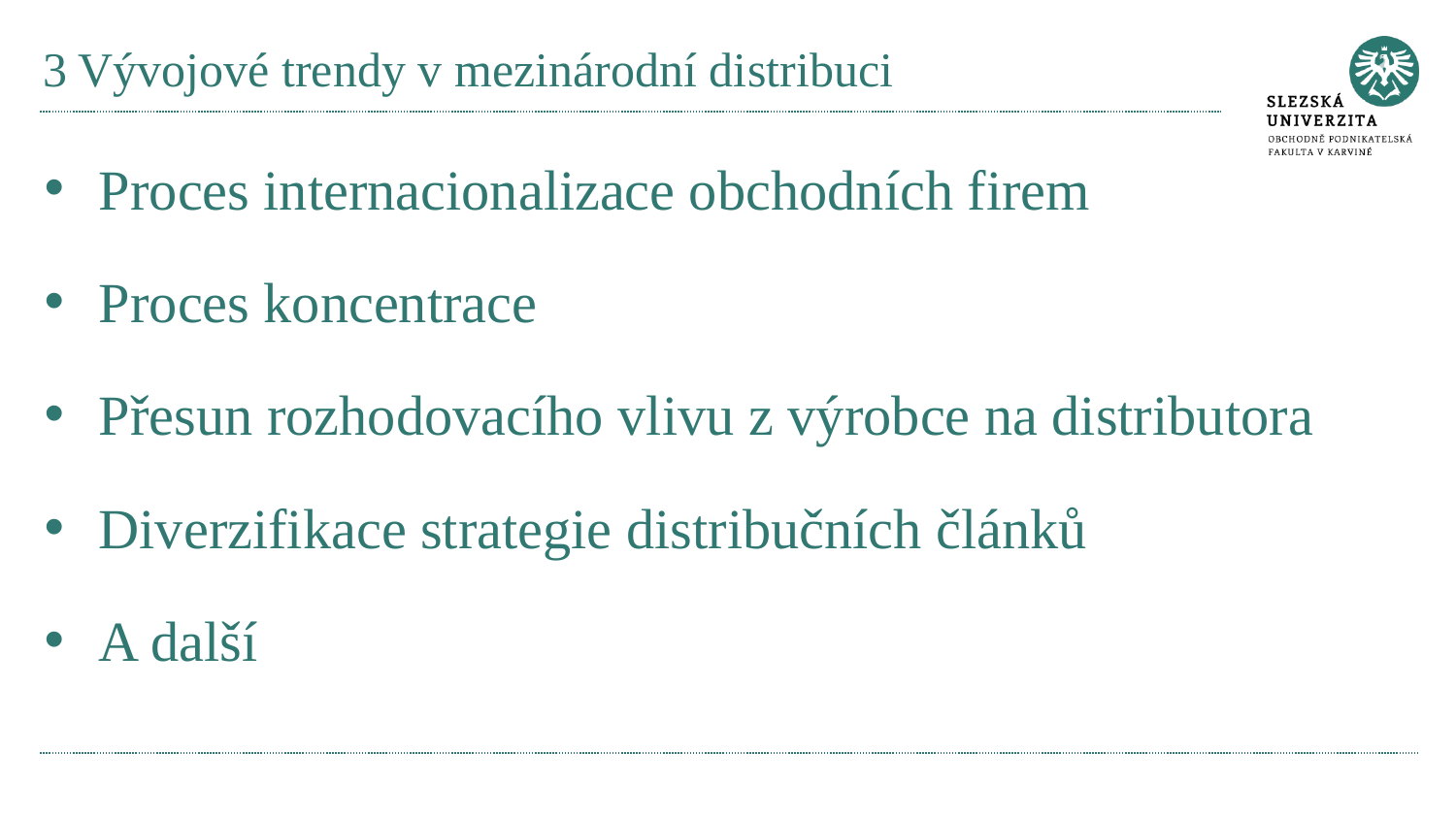

# 3 Vývojové trendy v mezinárodní distribuci
Proces internacionalizace obchodních firem
Proces koncentrace
Přesun rozhodovacího vlivu z výrobce na distributora
Diverzifikace strategie distribučních článků
A další